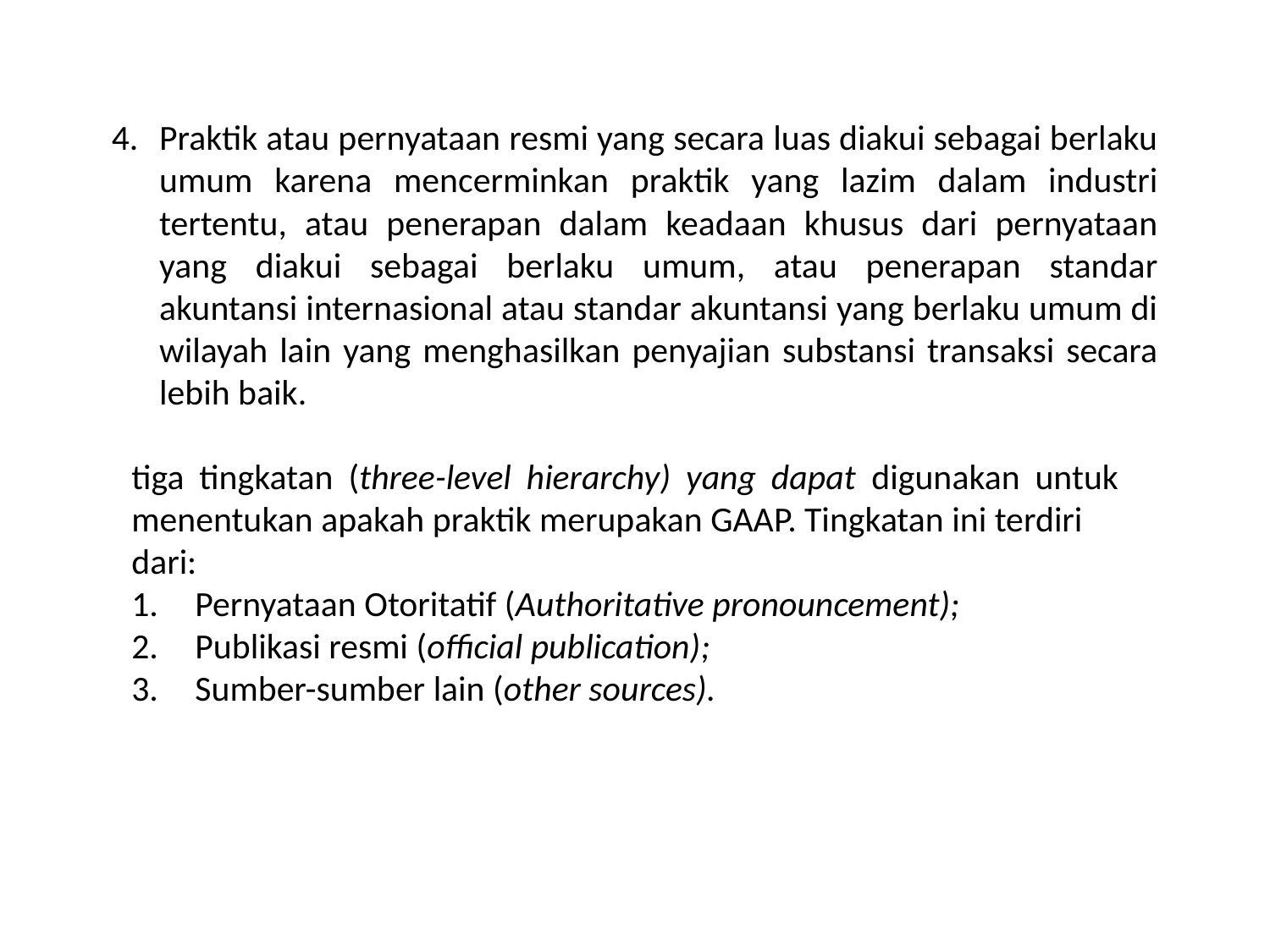

Praktik atau pernyataan resmi yang secara luas diakui sebagai berlaku umum karena mencerminkan praktik yang lazim dalam industri tertentu, atau penerapan dalam keadaan khusus dari pernyataan yang diakui sebagai berlaku umum, atau penerapan standar akuntansi internasional atau standar akuntansi yang berlaku umum di wilayah lain yang menghasilkan penyajian substansi transaksi secara lebih baik.
tiga tingkatan (three-level hierarchy) yang dapat digunakan untuk menentukan apakah praktik merupakan GAAP. Tingkatan ini terdiri
dari:
Pernyataan Otoritatif (Authoritative pronouncement);
Publikasi resmi (official publication);
Sumber-sumber lain (other sources).